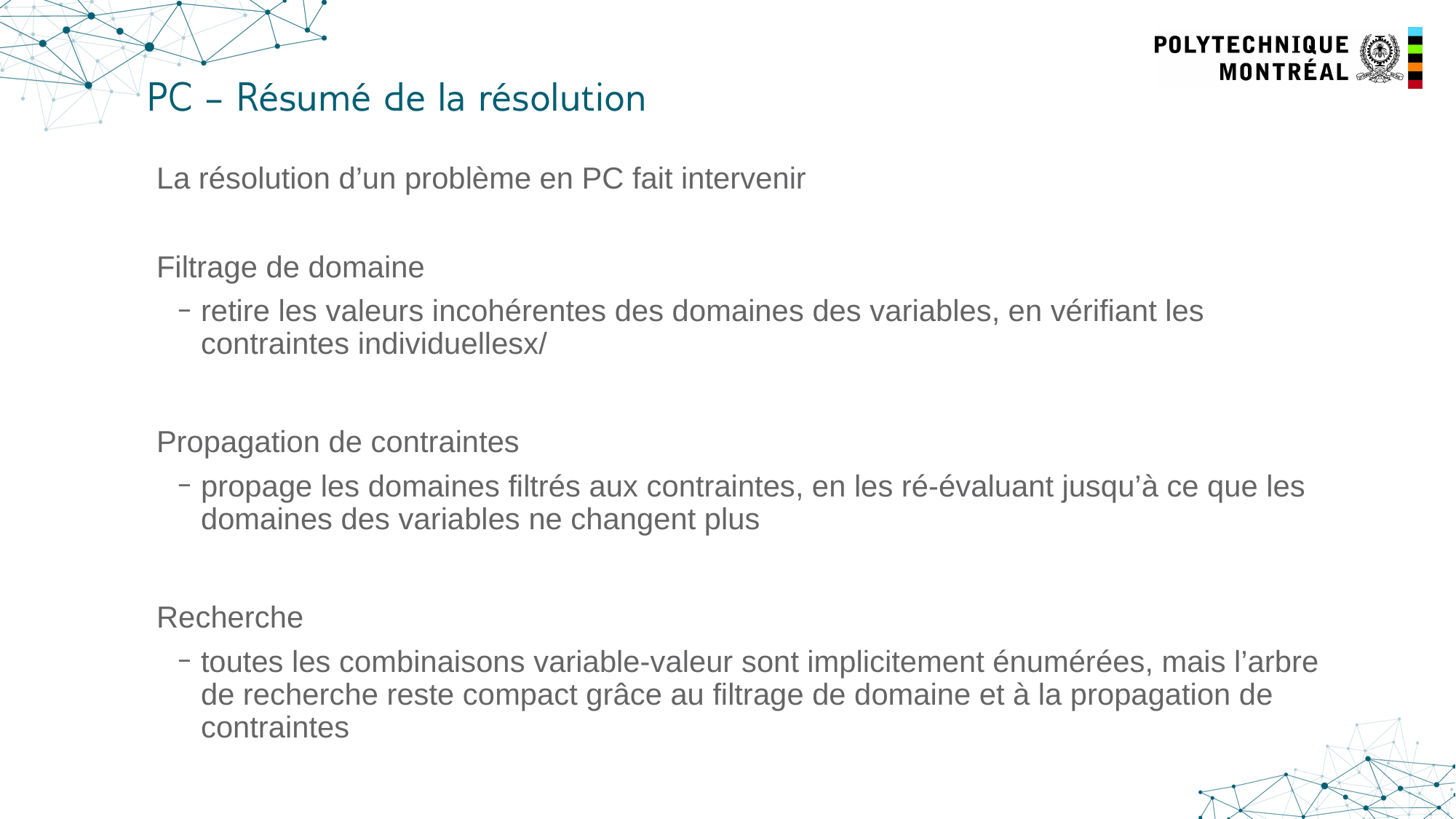

# PC – Résumé de la résolution
La résolution d’un problème en PC fait intervenir

Filtrage de domaine
retire les valeurs incohérentes des domaines des variables, en vérifiant les contraintes individuellesx/

Propagation de contraintes
propage les domaines filtrés aux contraintes, en les ré-évaluant jusqu’à ce que les domaines des variables ne changent plus

Recherche
toutes les combinaisons variable-valeur sont implicitement énumérées, mais l’arbre de recherche reste compact grâce au filtrage de domaine et à la propagation de contraintes